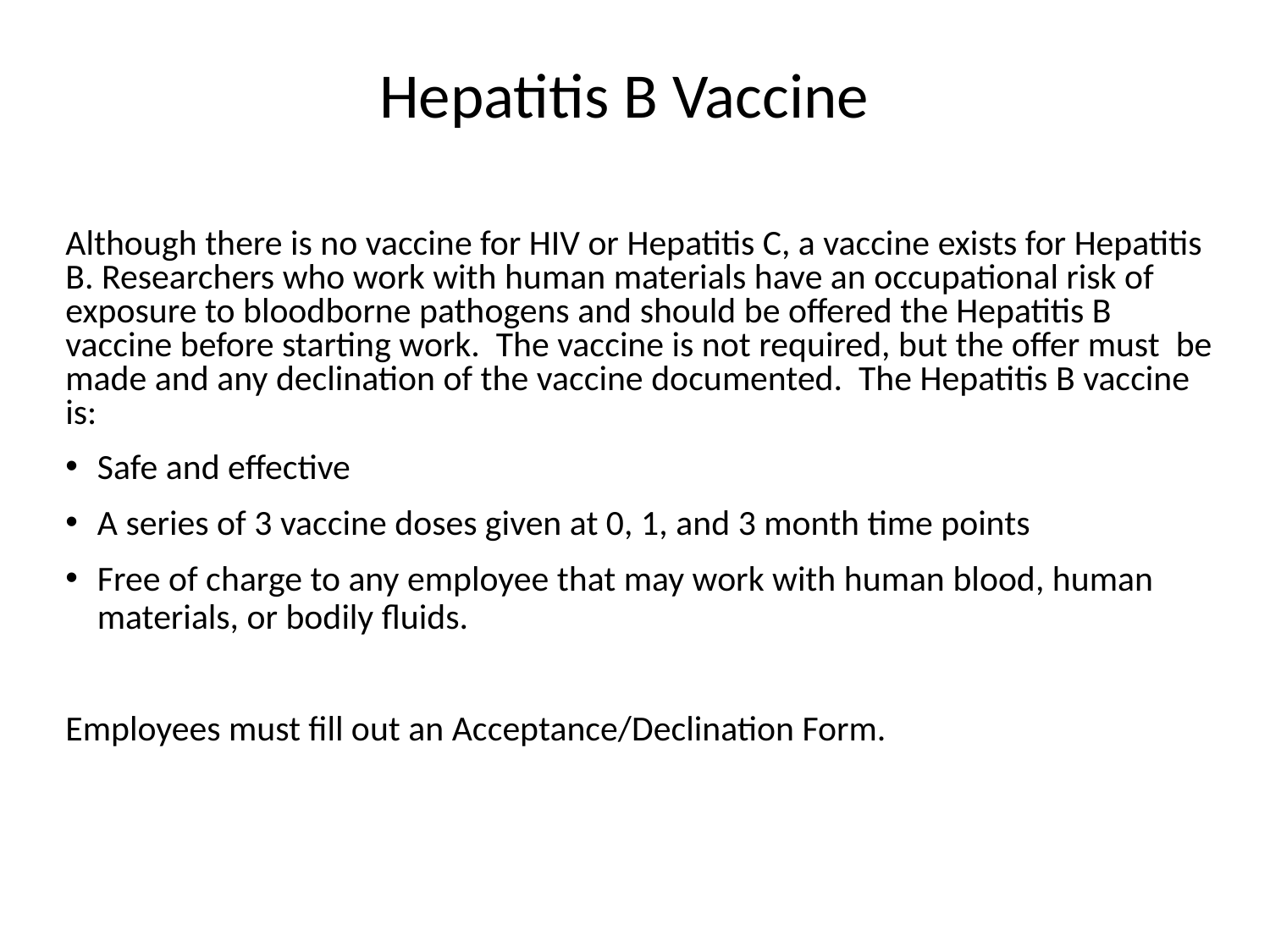

# Hepatitis B Vaccine
Although there is no vaccine for HIV or Hepatitis C, a vaccine exists for Hepatitis B. Researchers who work with human materials have an occupational risk of exposure to bloodborne pathogens and should be offered the Hepatitis B vaccine before starting work.  The vaccine is not required, but the offer must  be made and any declination of the vaccine documented.  The Hepatitis B vaccine is:
Safe and effective
A series of 3 vaccine doses given at 0, 1, and 3 month time points
Free of charge to any employee that may work with human blood, human materials, or bodily fluids.

Employees must fill out an Acceptance/Declination Form.